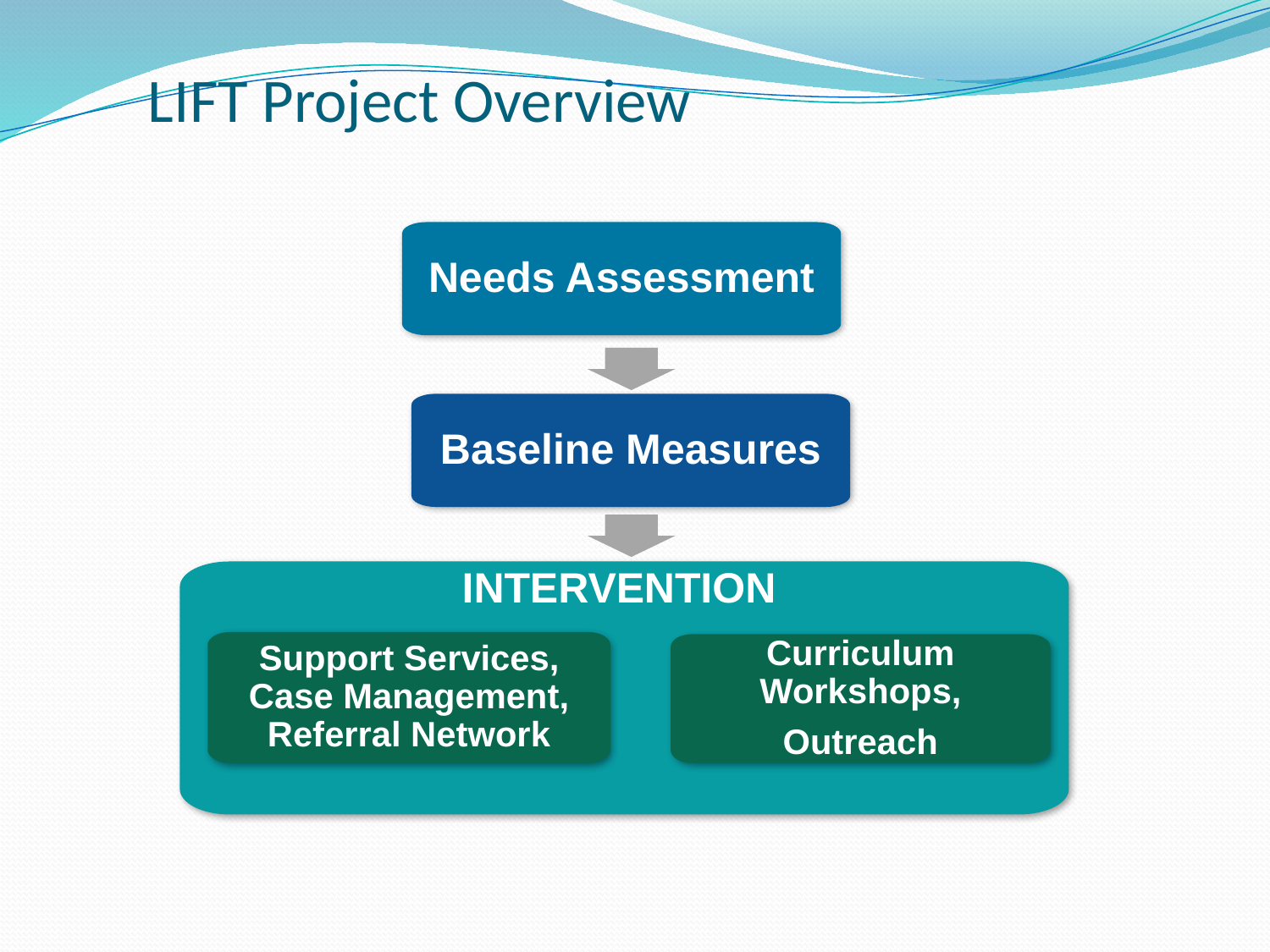

# LIFT Project Overview
Needs Assessment

Baseline Measures

Support Services, Case Management, Referral Network
Curriculum Workshops,
Outreach

INTERVENTION